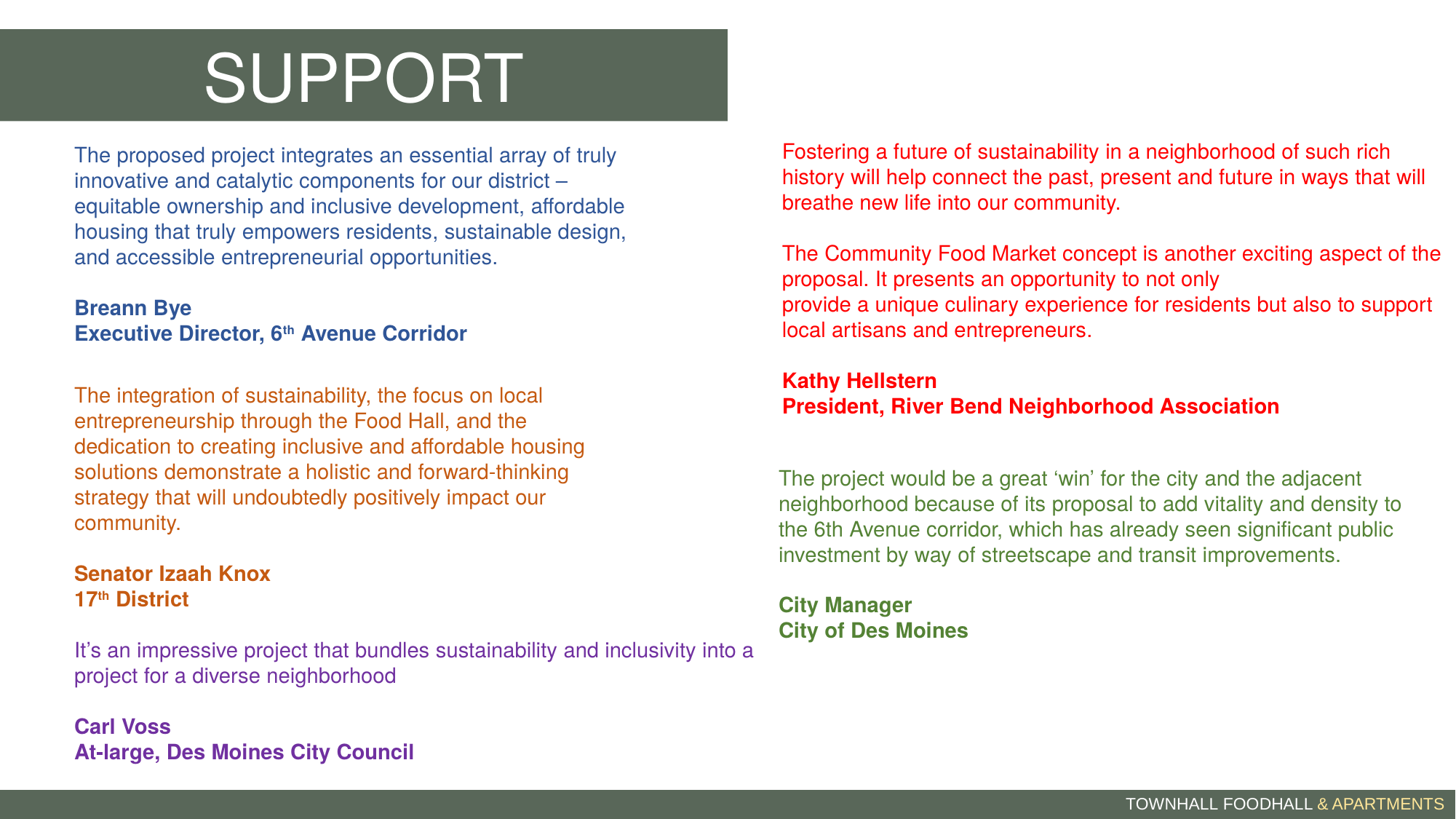

SUPPORT
Fostering a future of sustainability in a neighborhood of such rich history will help connect the past, present and future in ways that will breathe new life into our community.

The Community Food Market concept is another exciting aspect of the proposal. It presents an opportunity to not only
provide a unique culinary experience for residents but also to support local artisans and entrepreneurs.

Kathy Hellstern
President, River Bend Neighborhood Association
The proposed project integrates an essential array of truly innovative and catalytic components for our district – equitable ownership and inclusive development, affordable housing that truly empowers residents, sustainable design, and accessible entrepreneurial opportunities.

Breann Bye
Executive Director, 6th Avenue Corridor

The integration of sustainability, the focus on local entrepreneurship through the Food Hall, and the dedication to creating inclusive and affordable housing solutions demonstrate a holistic and forward-thinking strategy that will undoubtedly positively impact our community.

Senator Izaah Knox
17th District
The project would be a great ‘win’ for the city and the adjacent neighborhood because of its proposal to add vitality and density to the 6th Avenue corridor, which has already seen significant public investment by way of streetscape and transit improvements.

City Manager
City of Des Moines
It’s an impressive project that bundles sustainability and inclusivity into a project for a diverse neighborhood

Carl Voss
At-large, Des Moines City Council
TOWNHALL FOODHALL & APARTMENTS